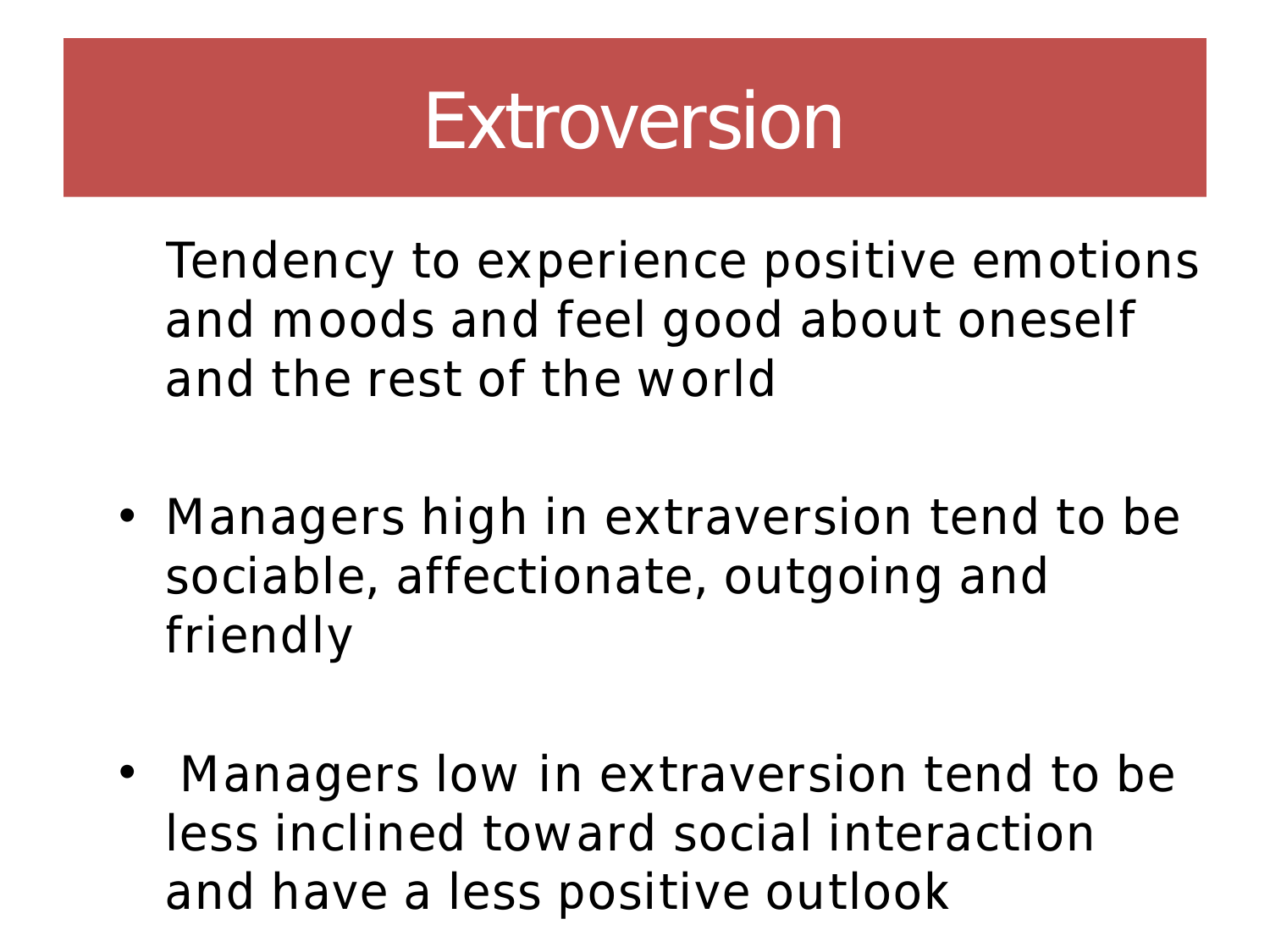

# Extroversion
	Tendency to experience positive emotions and moods and feel good about oneself and the rest of the world

Managers high in extraversion tend to be sociable, affectionate, outgoing and friendly

 Managers low in extraversion tend to be less inclined toward social interaction and have a less positive outlook